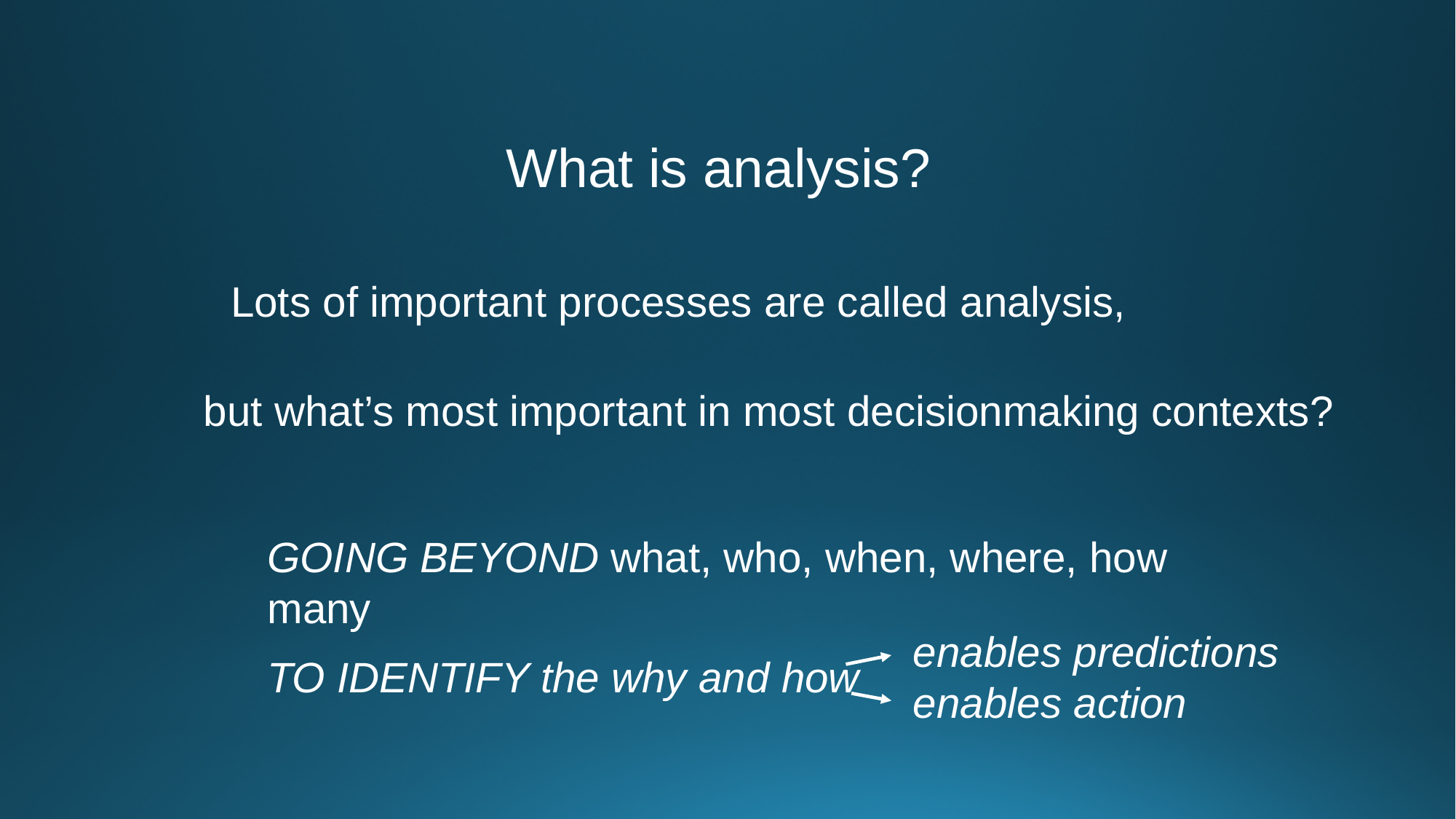

What is analysis?
Lots of important processes are called analysis,
but what’s most important in most decisionmaking contexts?
GOING BEYOND what, who, when, where, how many
enables predictions
enables action
TO IDENTIFY the why and how